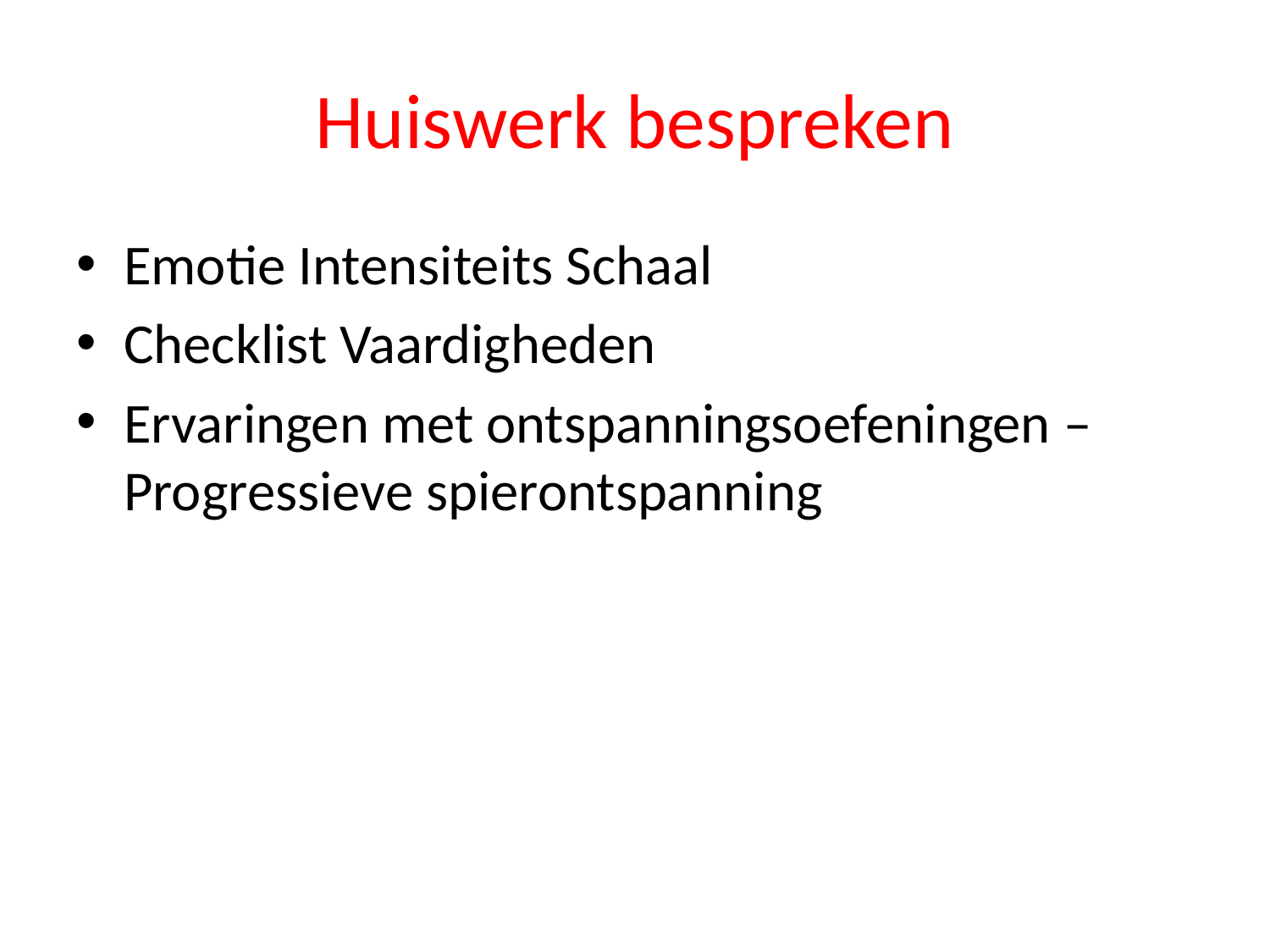

# Huiswerk bespreken
Emotie Intensiteits Schaal
Checklist Vaardigheden
Ervaringen met ontspanningsoefeningen – Progressieve spierontspanning